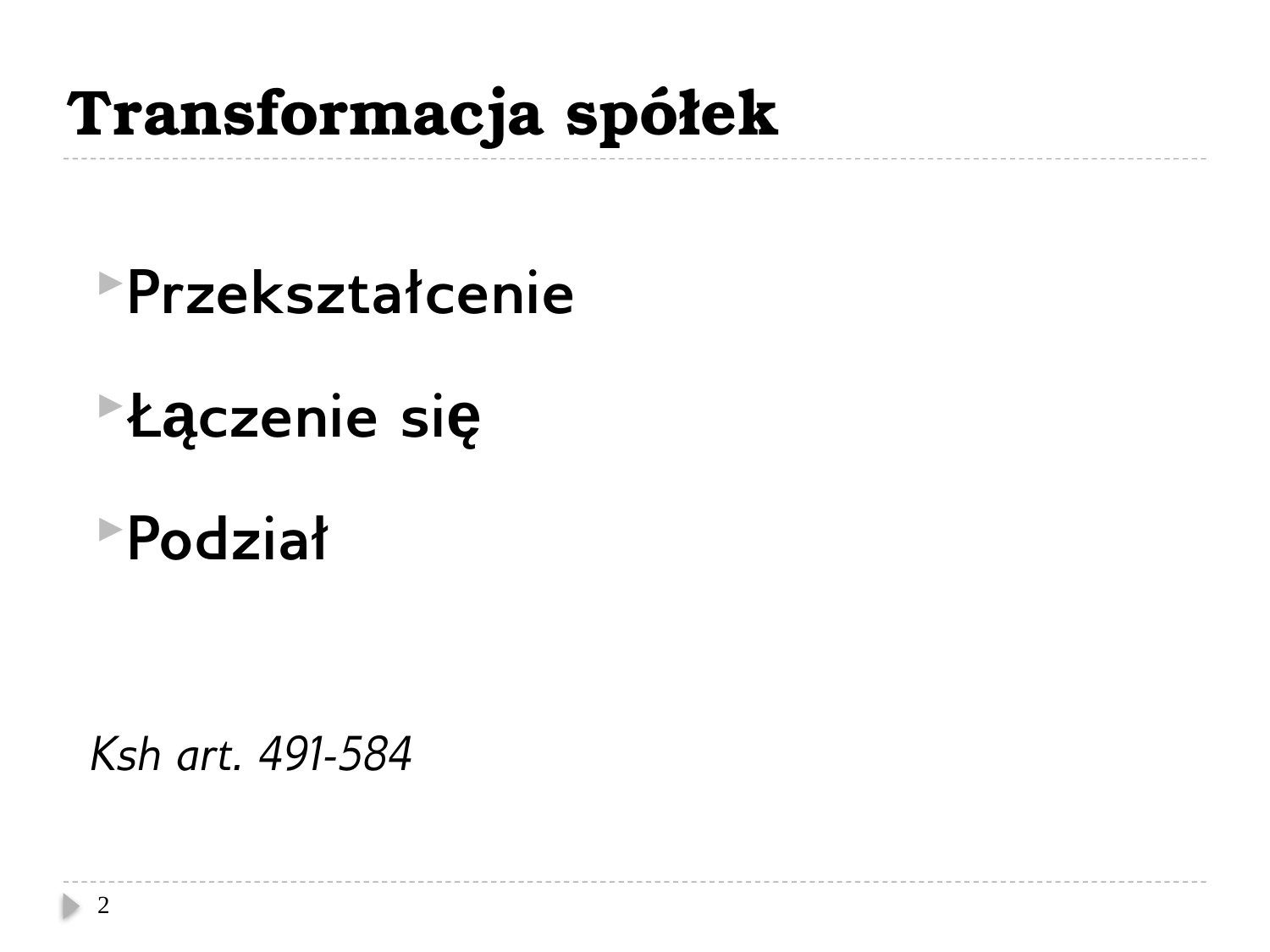

# Transformacja spółek
Przekształcenie
Łączenie się
Podział

Ksh art. 491-584

2